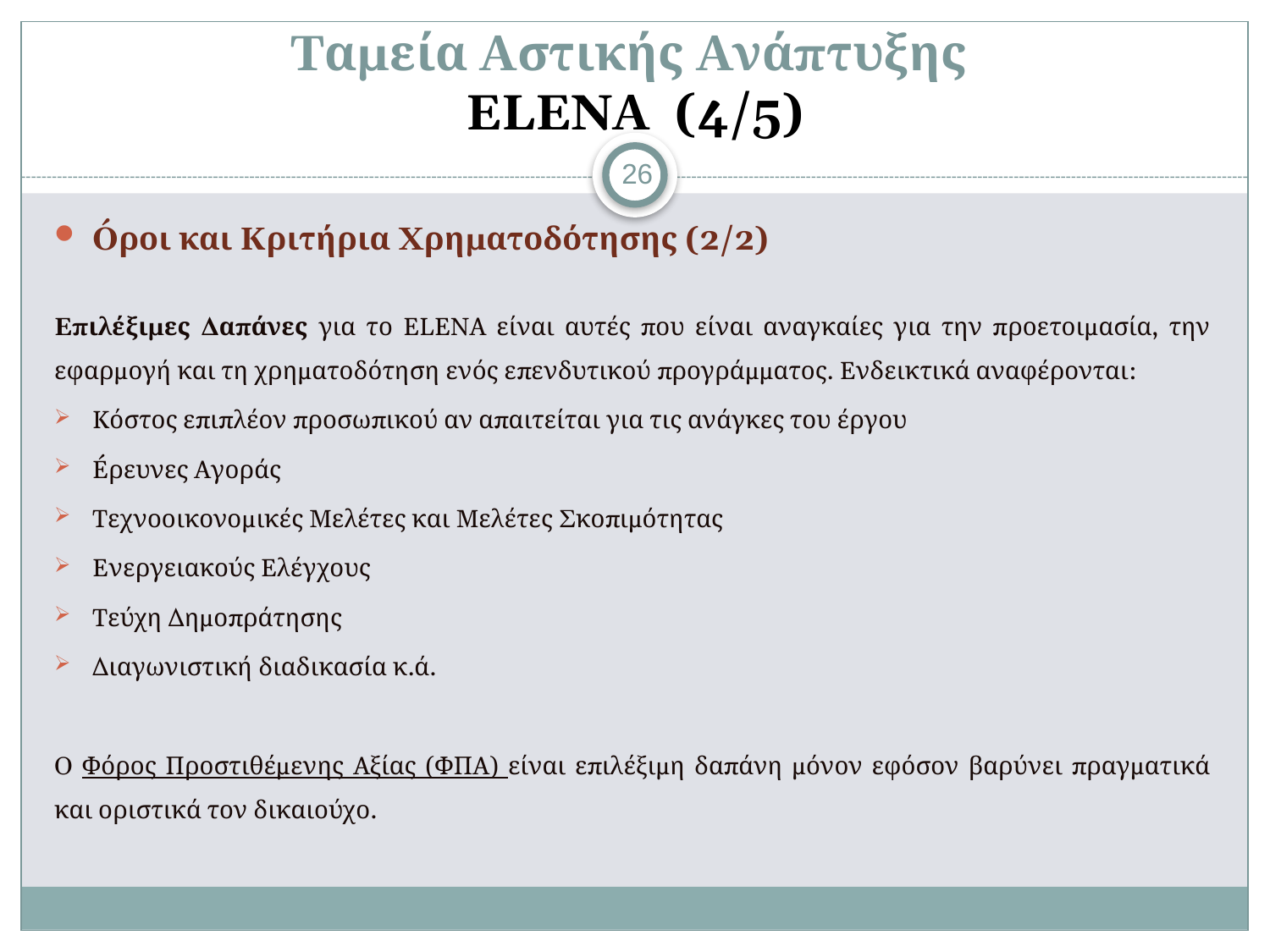

# Ταμεία Αστικής Ανάπτυξης ELENA  (4/5)
26
Όροι και Κριτήρια Χρηματοδότησης (2/2)

Επιλέξιμες Δαπάνες για το ELENA είναι αυτές που είναι αναγκαίες για την προετοιμασία, την εφαρμογή και τη χρηματοδότηση ενός επενδυτικού προγράμματος. Ενδεικτικά αναφέρονται:
Κόστος επιπλέον προσωπικού αν απαιτείται για τις ανάγκες του έργου
Έρευνες Αγοράς
Τεχνοοικονομικές Μελέτες και Μελέτες Σκοπιμότητας
Ενεργειακούς Ελέγχους
Τεύχη Δημοπράτησης
Διαγωνιστική διαδικασία κ.ά.

Ο Φόρος Προστιθέμενης Αξίας (ΦΠΑ) είναι επιλέξιμη δαπάνη μόνον εφόσον βαρύνει πραγματικά και οριστικά τον δικαιούχο.